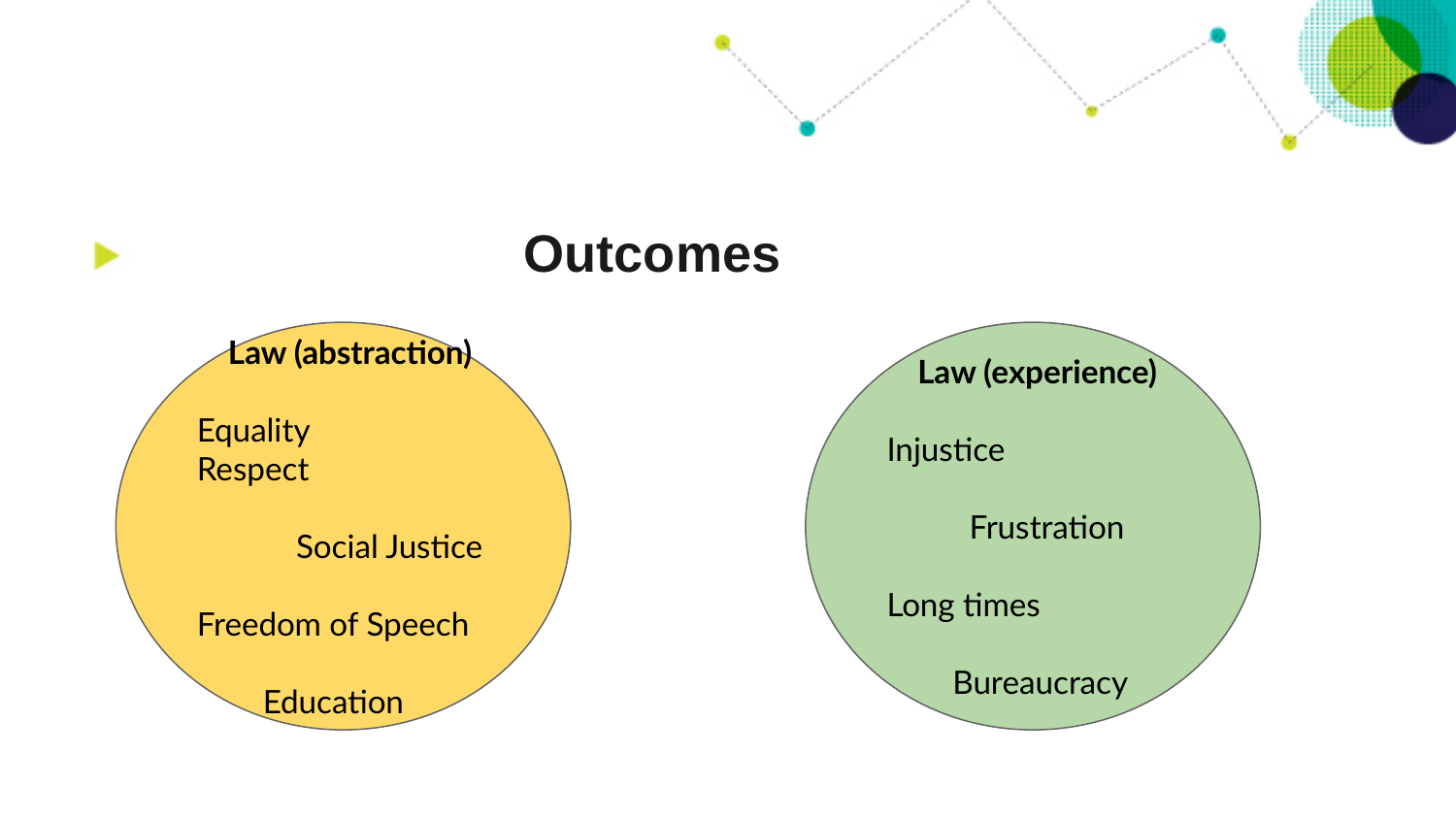

Outcomes

    Law (abstraction)

Equality         Respect

            Social Justice

Freedom of Speech

        Education

    Law (experience)

Injustice

          Frustration

Long times

        Bureaucracy